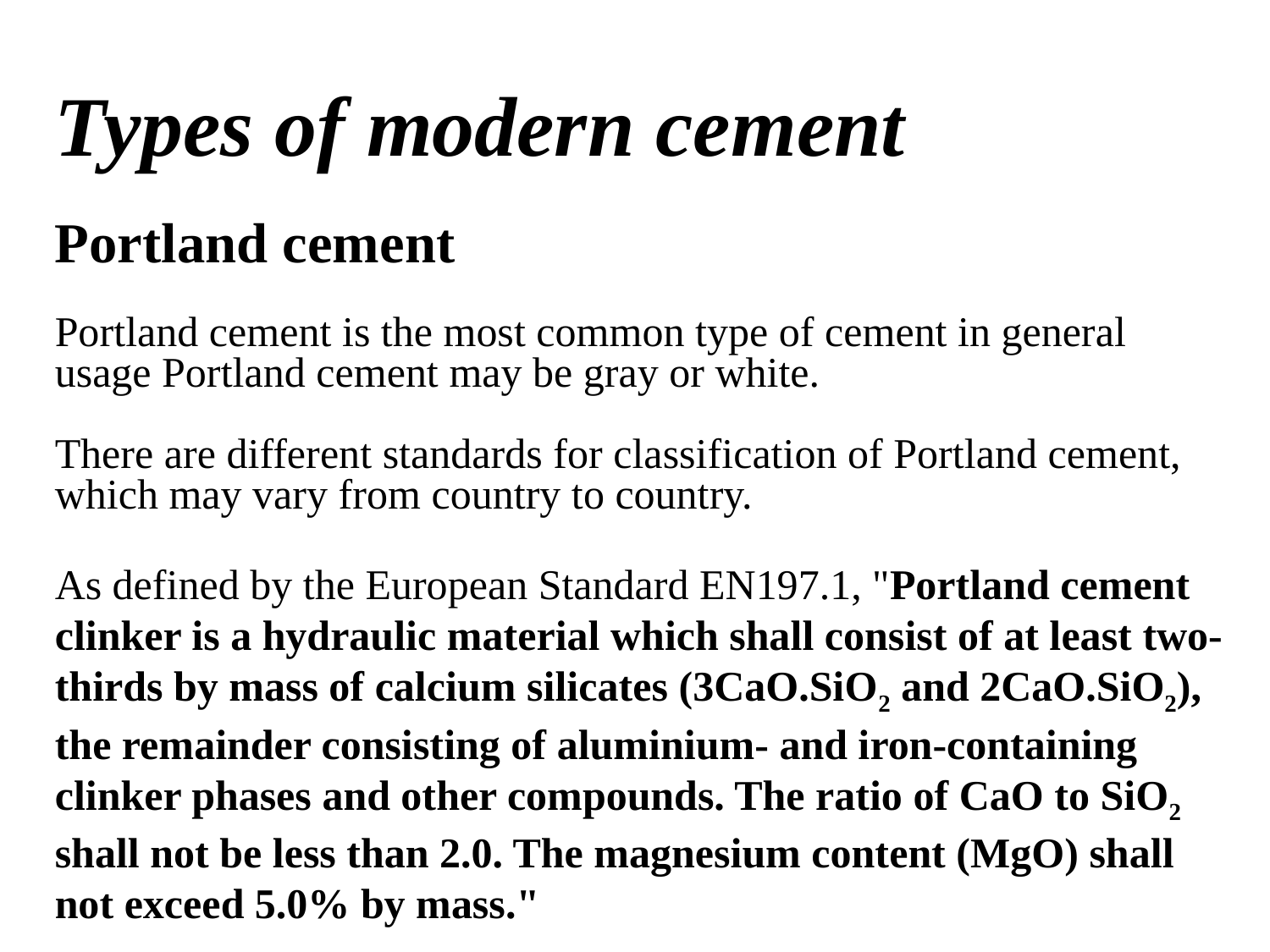

Types of modern cement

Portland cement

Portland cement is the most common type of cement in general usage Portland cement may be gray or white.

There are different standards for classification of Portland cement, which may vary from country to country.

As defined by the European Standard EN197.1, "Portland cement clinker is a hydraulic material which shall consist of at least two-thirds by mass of calcium silicates (3CaO.SiO2 and 2CaO.SiO2), the remainder consisting of aluminium- and iron-containing clinker phases and other compounds. The ratio of CaO to SiO2 shall not be less than 2.0. The magnesium content (MgO) shall not exceed 5.0% by mass."